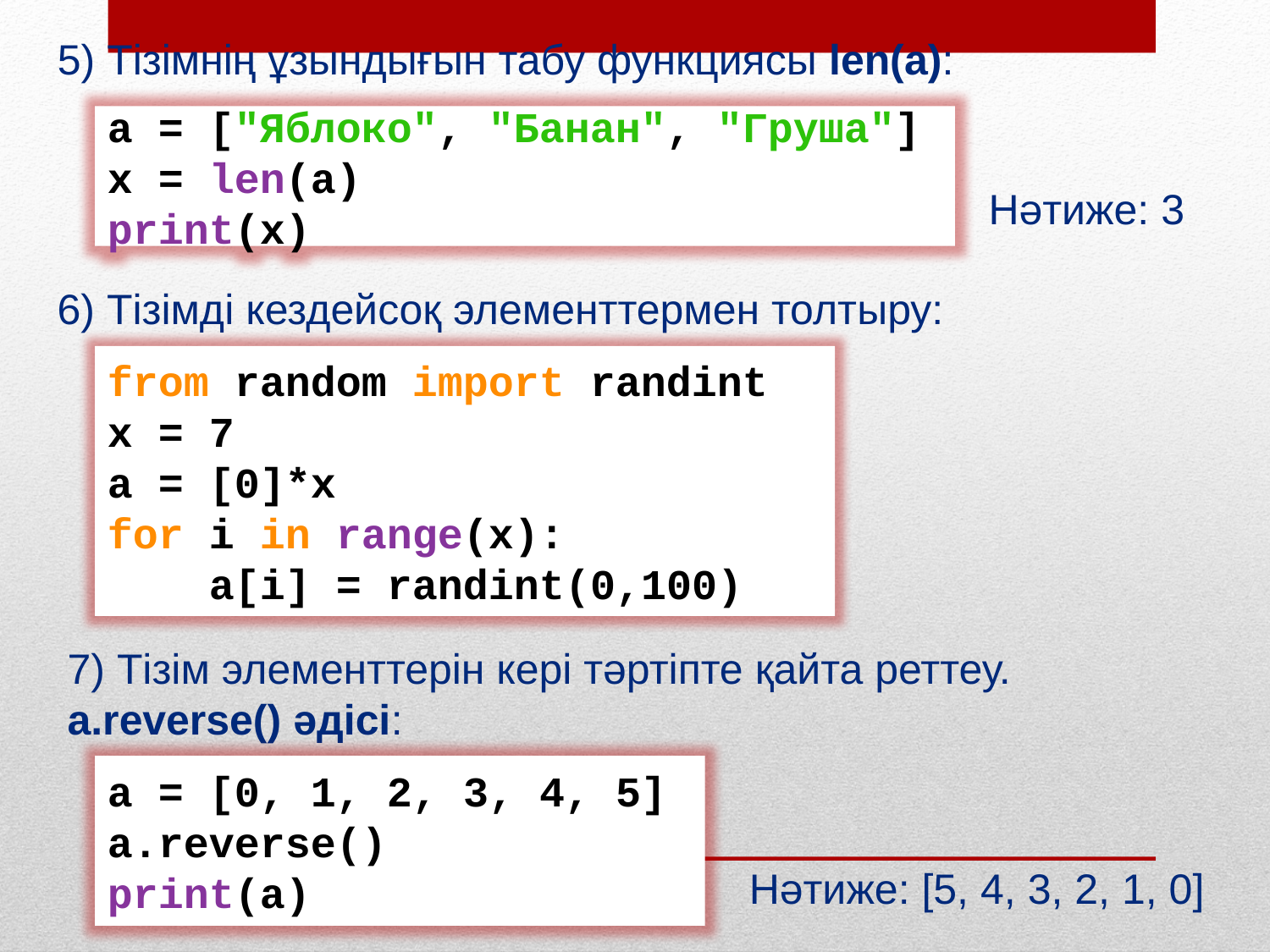

5) Тізімнің ұзындығын табу функциясы len(a):
a = ["Яблоко", "Банан", "Груша"]
x = len(a)
print(x)
Нәтиже: 3
6) Тізімді кездейсоқ элементтермен толтыру:
from random import randint
x = 7
a = [0]*x
for i in range(x):
    a[i] = randint(0,100)
7) Тізім элементтерін кері тәртіпте қайта реттеу. a.reverse() әдісі:
a = [0, 1, 2, 3, 4, 5]
a.reverse()
print(a)
Нәтиже: [5, 4, 3, 2, 1, 0]